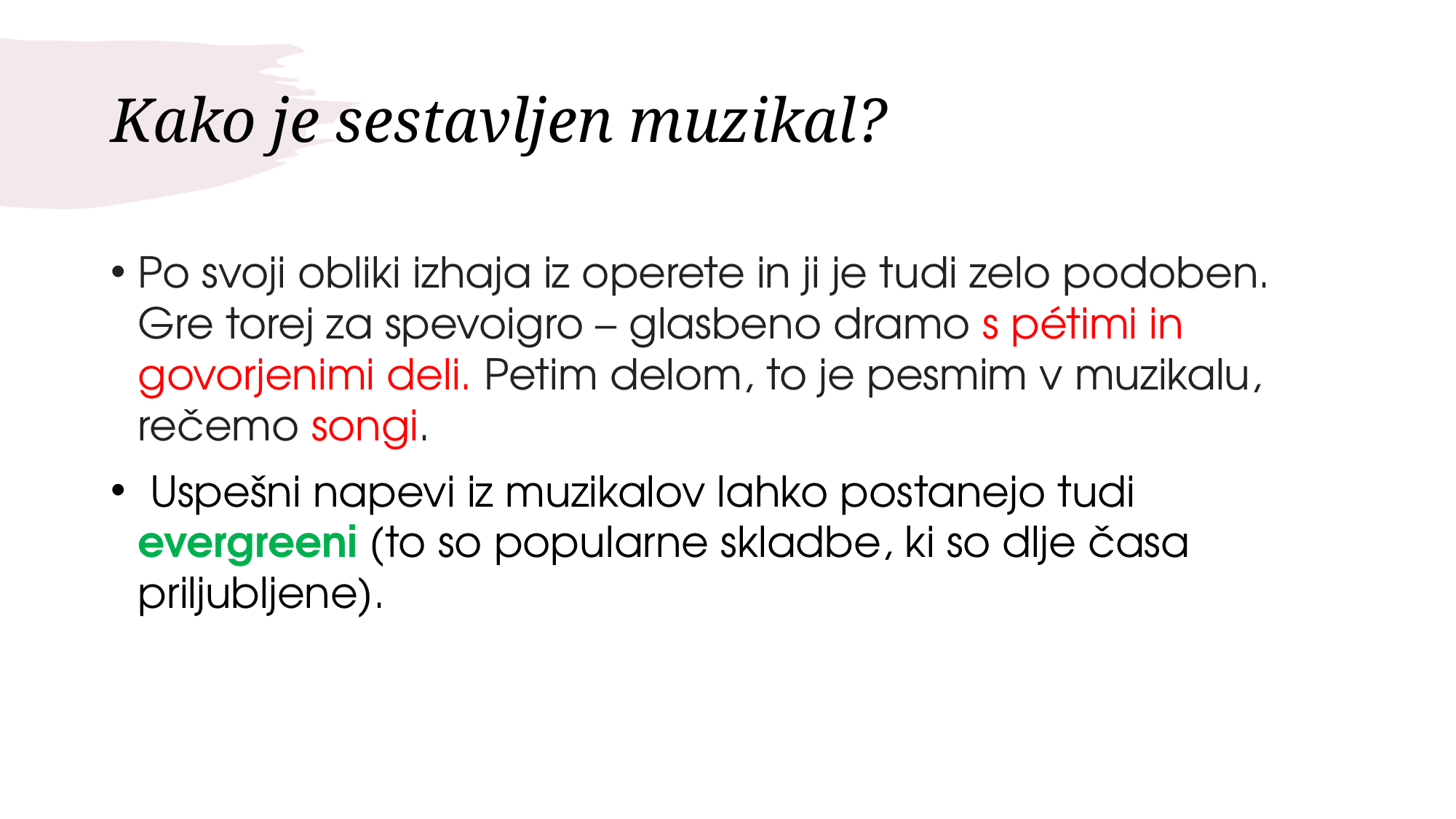

# Kako je sestavljen muzikal?
Po svoji obliki izhaja iz operete in ji je tudi zelo podoben. Gre torej za spevoigro – glasbeno dramo s pétimi in govorjenimi deli. Petim delom, to je pesmim v muzikalu, rečemo songi.
 Uspešni napevi iz muzikalov lahko postanejo tudi evergreeni (to so popularne skladbe, ki so dlje časa priljubljene).